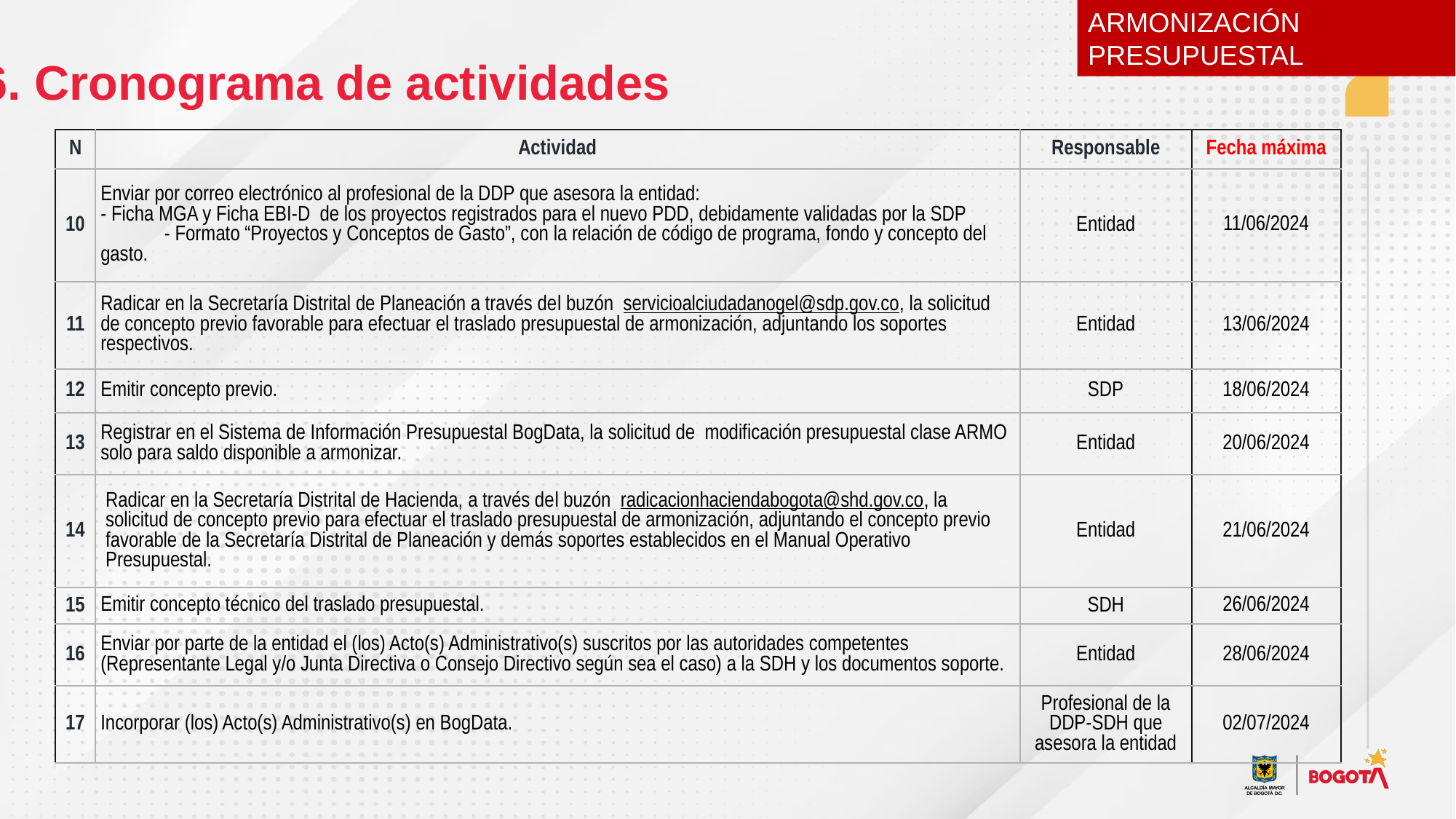

ARMONIZACIÓN PRESUPUESTAL
6. Cronograma de actividades
| N | Actividad | Responsable | Fecha máxima |
| --- | --- | --- | --- |
| 10 | Enviar por correo electrónico al profesional de la DDP que asesora la entidad: - Ficha MGA y Ficha EBI-D de los proyectos registrados para el nuevo PDD, debidamente validadas por la SDP - Formato “Proyectos y Conceptos de Gasto”, con la relación de código de programa, fondo y concepto del gasto. | Entidad | 11/06/2024 |
| 11 | Radicar en la Secretaría Distrital de Planeación a través del buzón servicioalciudadanogel@sdp.gov.co, la solicitud de concepto previo favorable para efectuar el traslado presupuestal de armonización, adjuntando los soportes respectivos. | Entidad | 13/06/2024 |
| 12 | Emitir concepto previo. | SDP | 18/06/2024 |
| 13 | Registrar en el Sistema de Información Presupuestal BogData, la solicitud de modificación presupuestal clase ARMO solo para saldo disponible a armonizar. | Entidad | 20/06/2024 |
| 14 | Radicar en la Secretaría Distrital de Hacienda, a través del buzón  radicacionhaciendabogota@shd.gov.co, la solicitud de concepto previo para efectuar el traslado presupuestal de armonización, adjuntando el concepto previo favorable de la Secretaría Distrital de Planeación y demás soportes establecidos en el Manual Operativo Presupuestal. | Entidad | 21/06/2024 |
| 15 | Emitir concepto técnico del traslado presupuestal. | SDH | 26/06/2024 |
| 16 | Enviar por parte de la entidad el (los) Acto(s) Administrativo(s) suscritos por las autoridades competentes (Representante Legal y/o Junta Directiva o Consejo Directivo según sea el caso) a la SDH y los documentos soporte. | Entidad | 28/06/2024 |
| 17 | Incorporar (los) Acto(s) Administrativo(s) en BogData. | Profesional de la DDP-SDH que asesora la entidad | 02/07/2024 |